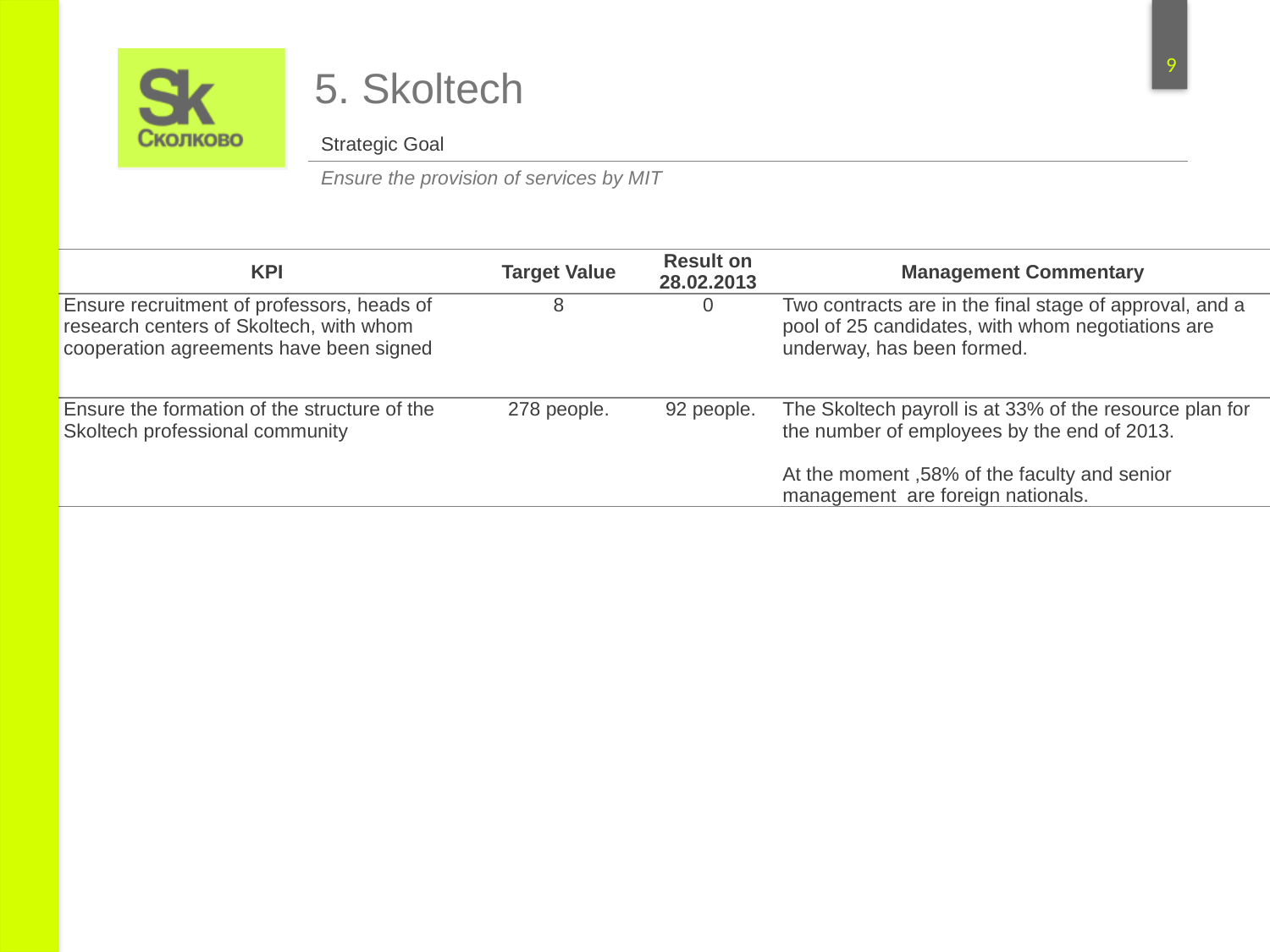

5. Skoltech
| Strategic Goal |
| --- |
| Ensure the provision of services by MIT |
| KPI | Target Value | Result on 28.02.2013 | Management Commentary |
| --- | --- | --- | --- |
| Ensure recruitment of professors, heads of research centers of Skoltech, with whom cooperation agreements have been signed | 8 | 0 | Two contracts are in the final stage of approval, and a pool of 25 candidates, with whom negotiations are underway, has been formed. |
| Ensure the formation of the structure of the Skoltech professional community | 278 people. | 92 people. | The Skoltech payroll is at 33% of the resource plan for the number of employees by the end of 2013. At the moment ,58% of the faculty and senior management are foreign nationals. |